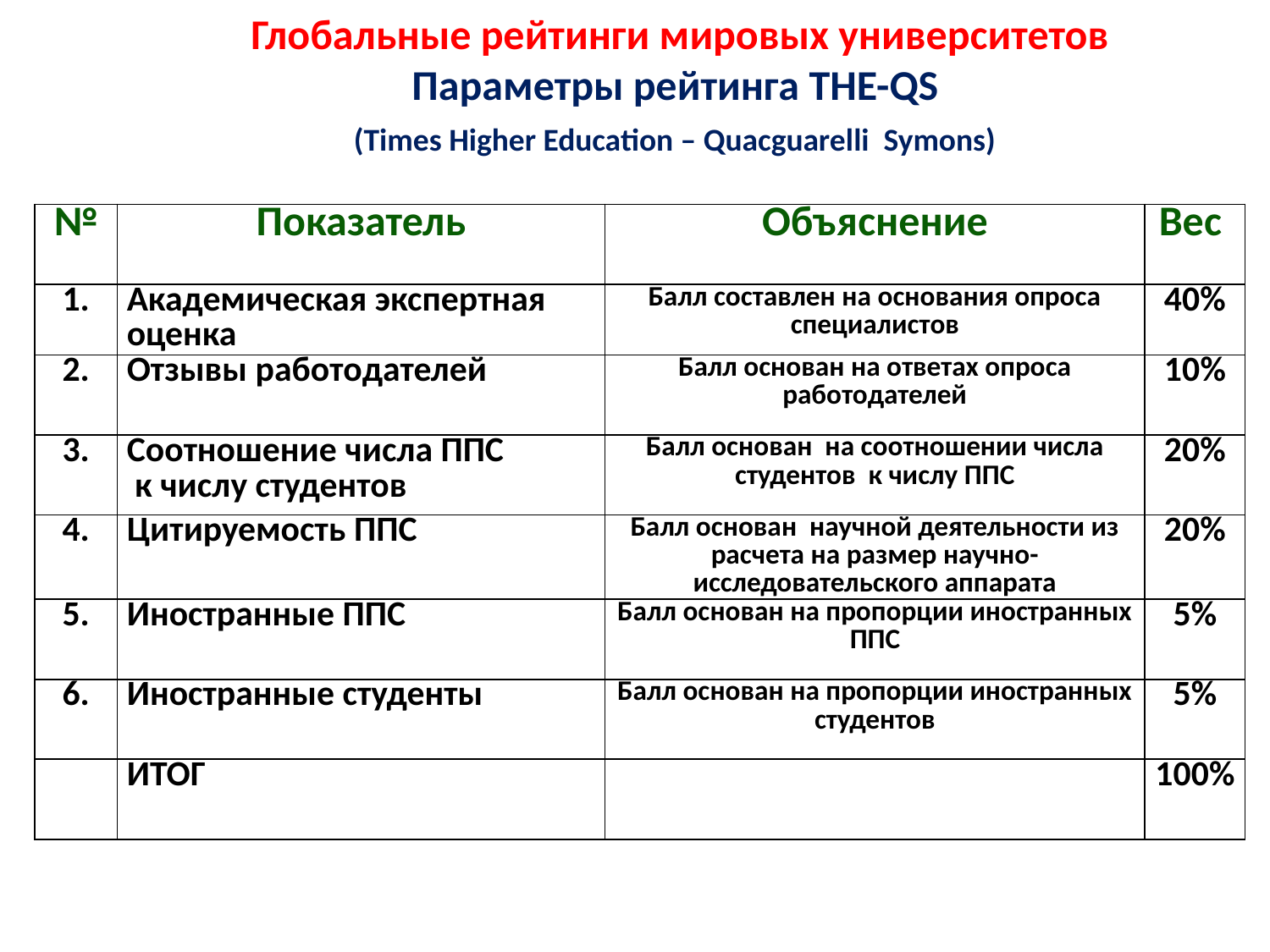

# Глобальные рейтинги мировых университетов Параметры рейтинга THE-QS (Times Higher Education – Quacguarelli  Symons)
| № | Показатель | Объяснение | Вес |
| --- | --- | --- | --- |
| 1. | Академическая экспертная оценка | Балл составлен на основания опроса специалистов | 40% |
| 2. | Отзывы работодателей | Балл основан на ответах опроса работодателей | 10% |
| 3. | Соотношение числа ППС к числу студентов | Балл основан на соотношении числа студентов к числу ППС | 20% |
| 4. | Цитируемость ППС | Балл основан научной деятельности из расчета на размер научно-исследовательского аппарата | 20% |
| 5. | Иностранные ППС | Балл основан на пропорции иностранных ППС | 5% |
| 6. | Иностранные студенты | Балл основан на пропорции иностранных студентов | 5% |
|  | ИТОГ |  | 100% |